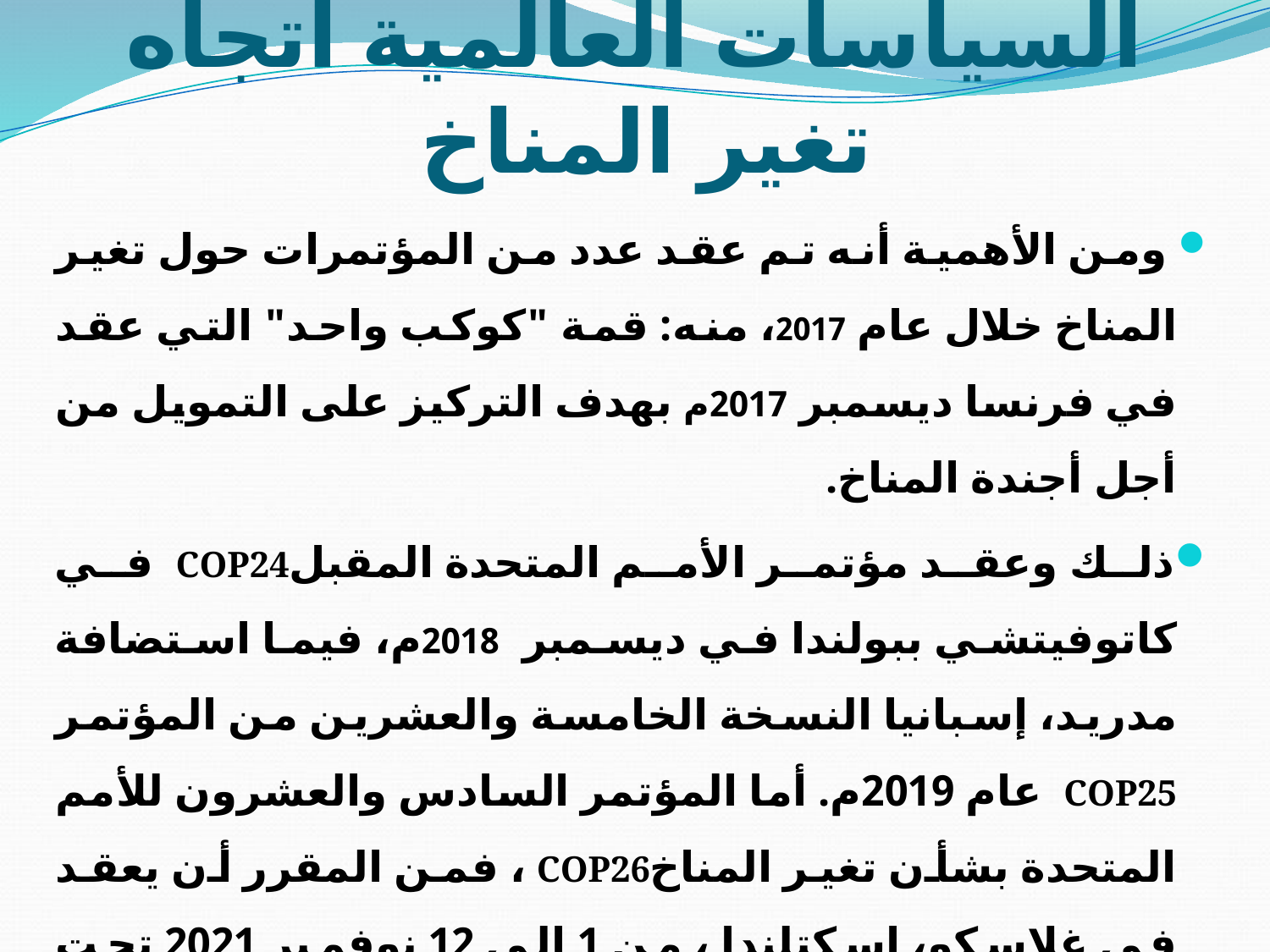

# السياسات العالمية اتجاه تغير المناخ
 ومن الأهمية أنه تم عقد عدد من المؤتمرات حول تغير المناخ خلال عام 2017، منه: قمة "كوكب واحد" التي عقد في فرنسا ديسمبر 2017م بهدف التركيز على التمويل من أجل أجندة المناخ.
ذلك وعقد مؤتمر الأمم المتحدة المقبلCOP24  في كاتوفيتشي ببولندا في ديسمبر 2018م، فيما استضافة مدريد، إسبانيا النسخة الخامسة والعشرين من المؤتمر COP25  عام 2019م. أما المؤتمر السادس والعشرون للأمم المتحدة بشأن تغير المناخCOP26 ، فمن المقرر أن يعقد في غلاسكو، اسكتلندا ، من 1 إلى 12 نوفمبر 2021 تحت رئاسة المملكة المتحدة.
والمرجو أن تسفر المؤتمرات عن سياسات وحقائق تزيل بعض الشكوك المرتبطة بالاستنتاجات العلمية؛ واوجه الخلاف التي لا تزال قائمة على واقع تغير المناخ البشري، والإجراءات التي ينبغي أن نتخذها للتخفيف من آثاره، والتي تثير تساؤلات أساسية عن كيفية العمل العلمي في المجتمعات الديمقراطية.